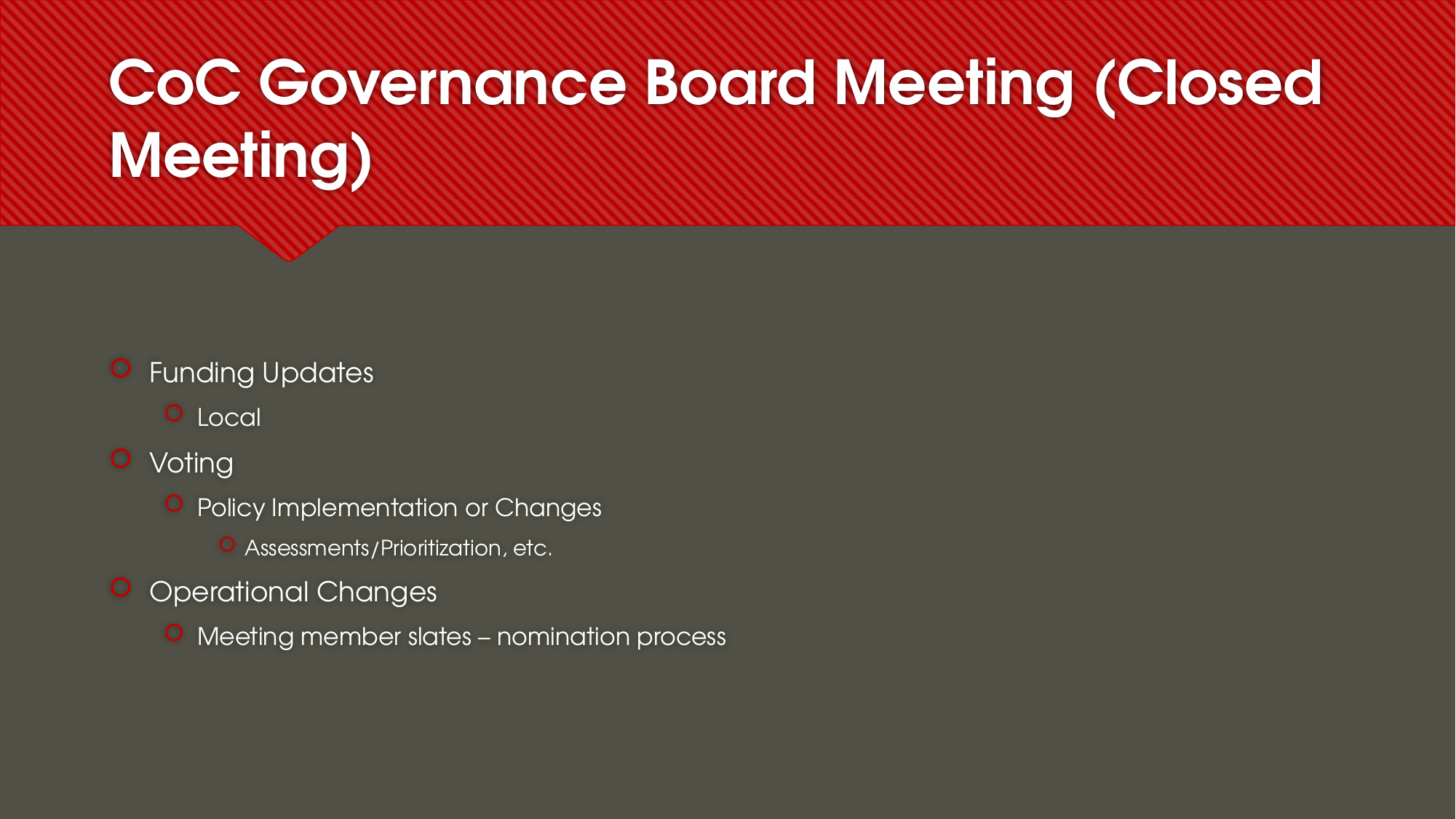

# CoC Governance Board Meeting (Closed Meeting)
Funding Updates
Local
Voting
Policy Implementation or Changes
Assessments/Prioritization, etc.
Operational Changes
Meeting member slates – nomination process